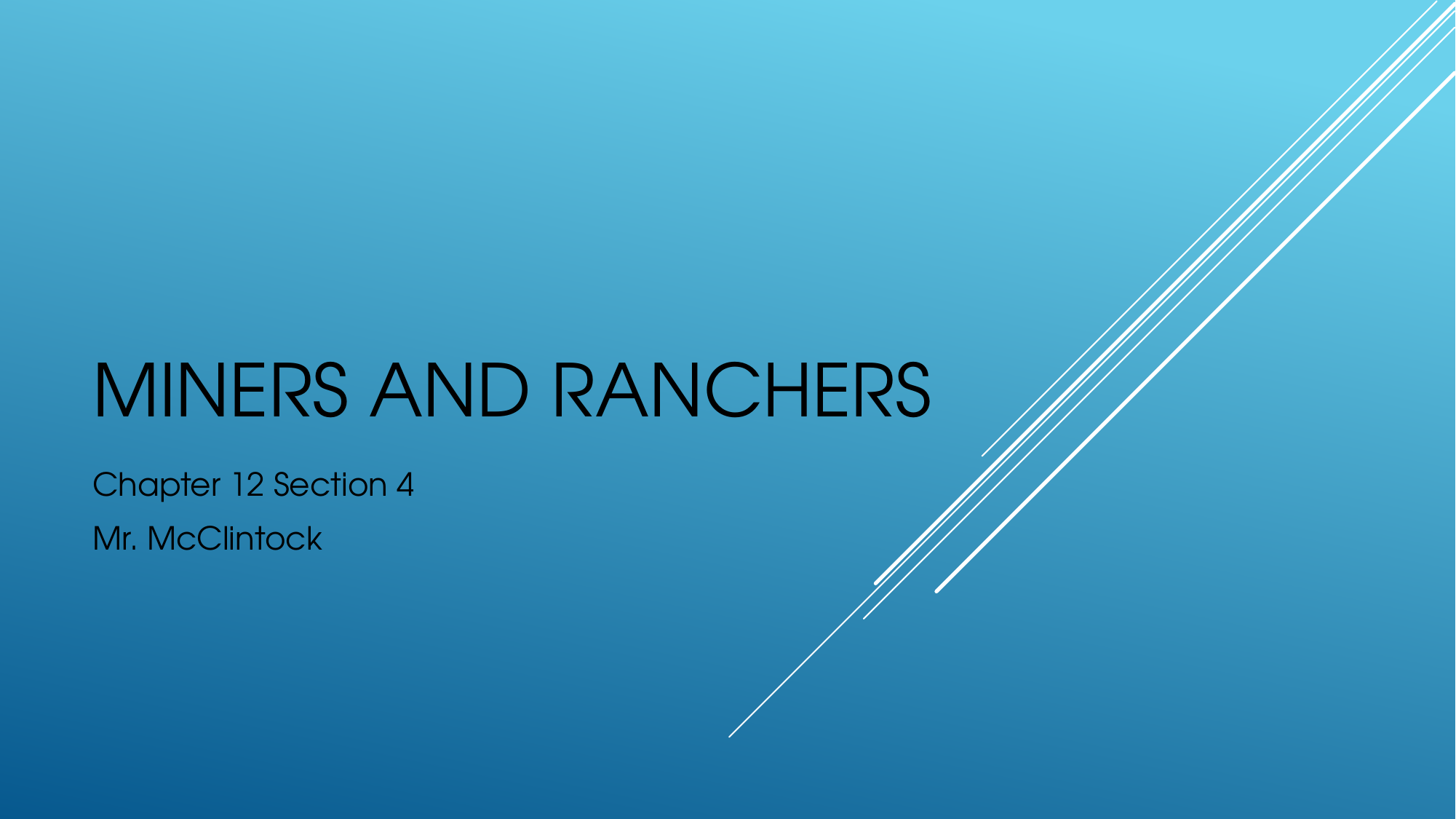

# Miners and Ranchers
Chapter 12 Section 4
Mr. McClintock